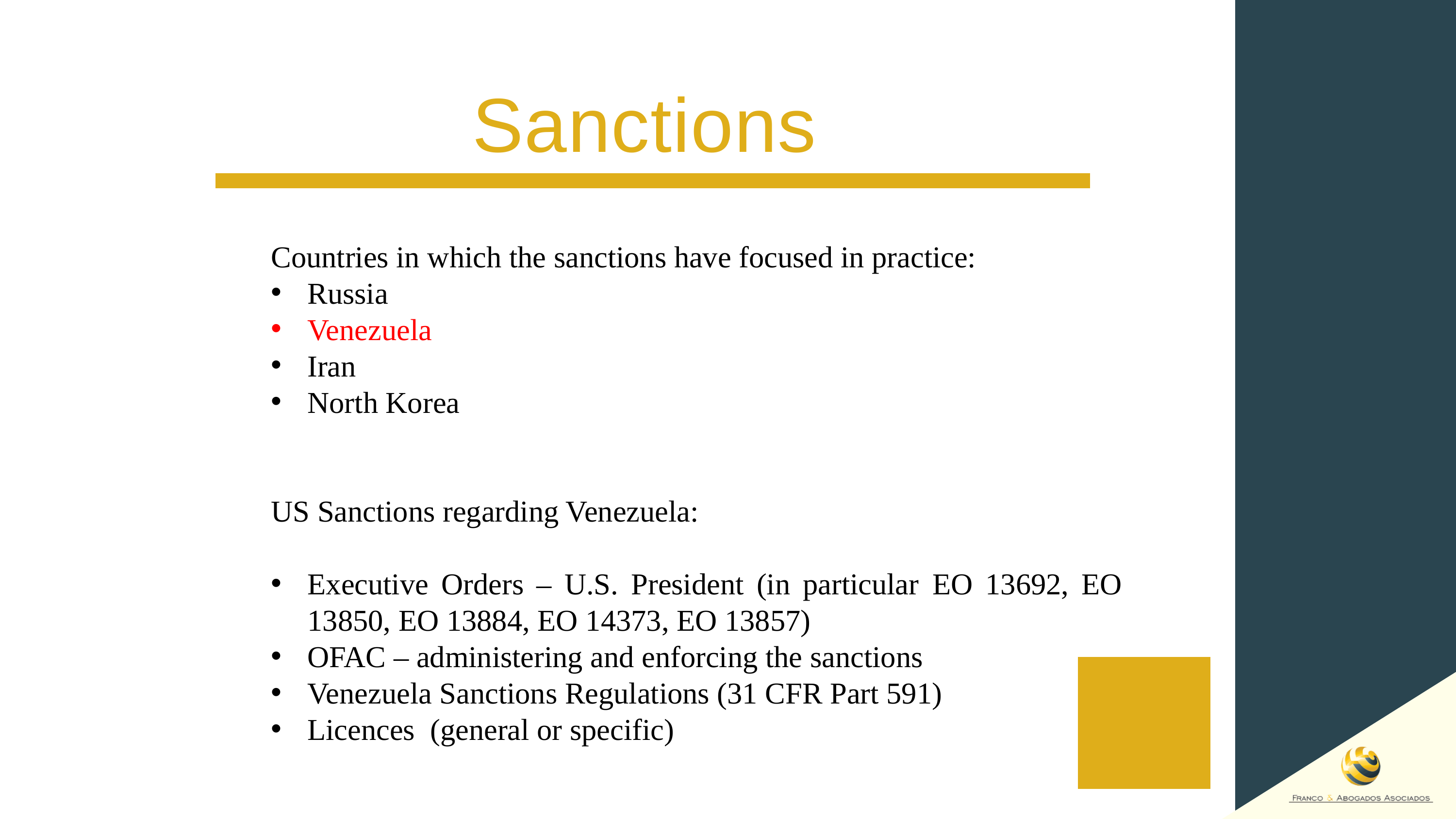

Sanctions

Countries in which the sanctions have focused in practice:
Russia
Venezuela
Iran
North Korea

US Sanctions regarding Venezuela:

Executive Orders – U.S. President (in particular EO 13692, EO 13850, EO 13884, EO 14373, EO 13857)
OFAC – administering and enforcing the sanctions
Venezuela Sanctions Regulations (31 CFR Part 591)
Licences  (general or specific)